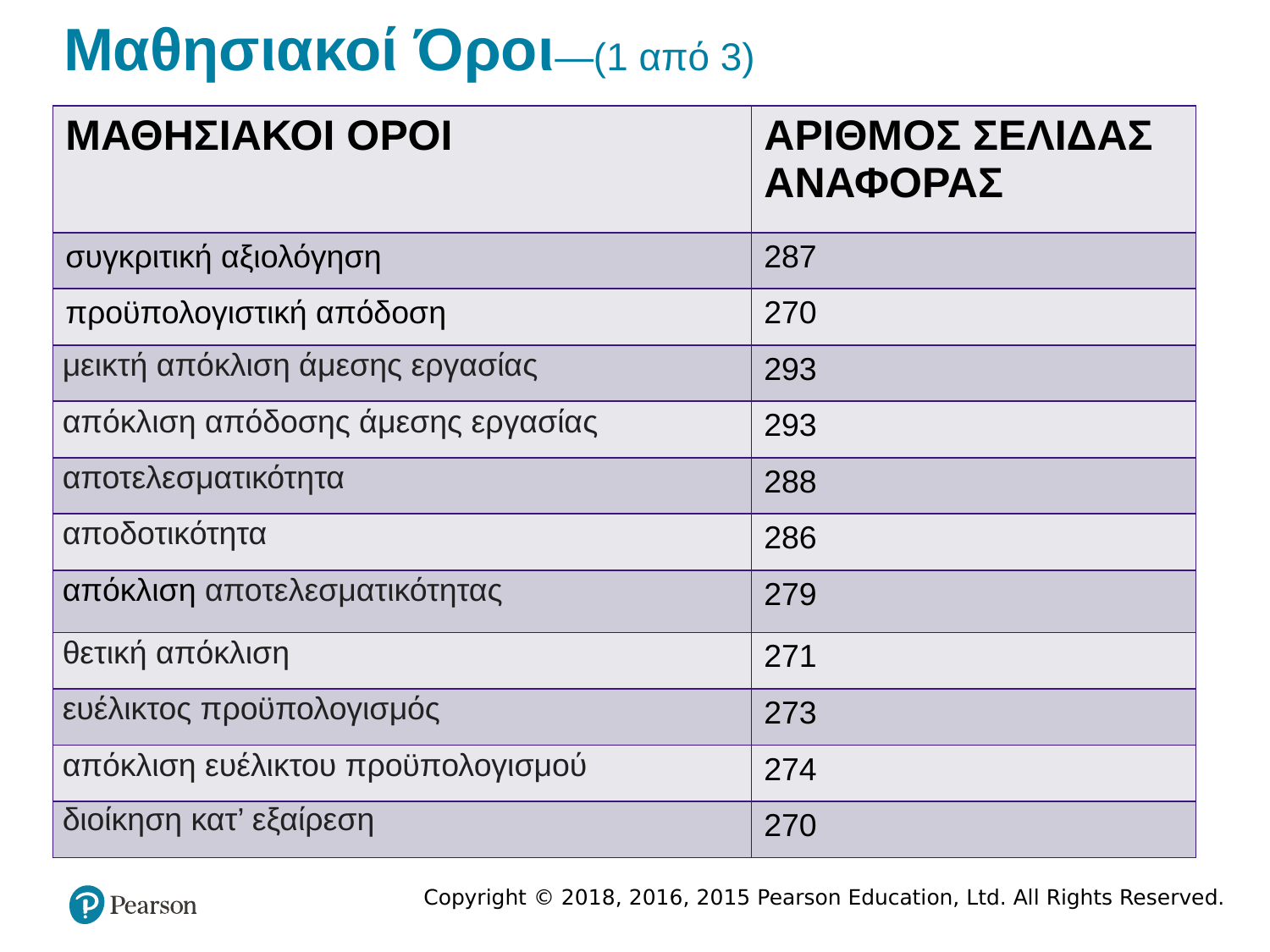

# Μαθησιακοί Όροι—(1 από 3)
| ΜΑΘΗΣΙΑΚΟΙ ΟΡΟΙ | ΑΡΙΘΜΟΣ ΣΕΛΙΔΑΣ ΑΝΑΦΟΡΑΣ |
| --- | --- |
| συγκριτική αξιολόγηση | 287 |
| προϋπολογιστική απόδοση | 270 |
| μεικτή απόκλιση άμεσης εργασίας | 293 |
| απόκλιση απόδοσης άμεσης εργασίας | 293 |
| αποτελεσματικότητα | 288 |
| αποδοτικότητα | 286 |
| απόκλιση αποτελεσματικότητας | 279 |
| θετική απόκλιση | 271 |
| ευέλικτος προϋπολογισμός | 273 |
| απόκλιση ευέλικτου προϋπολογισμού | 274 |
| διοίκηση κατ’ εξαίρεση | 270 |